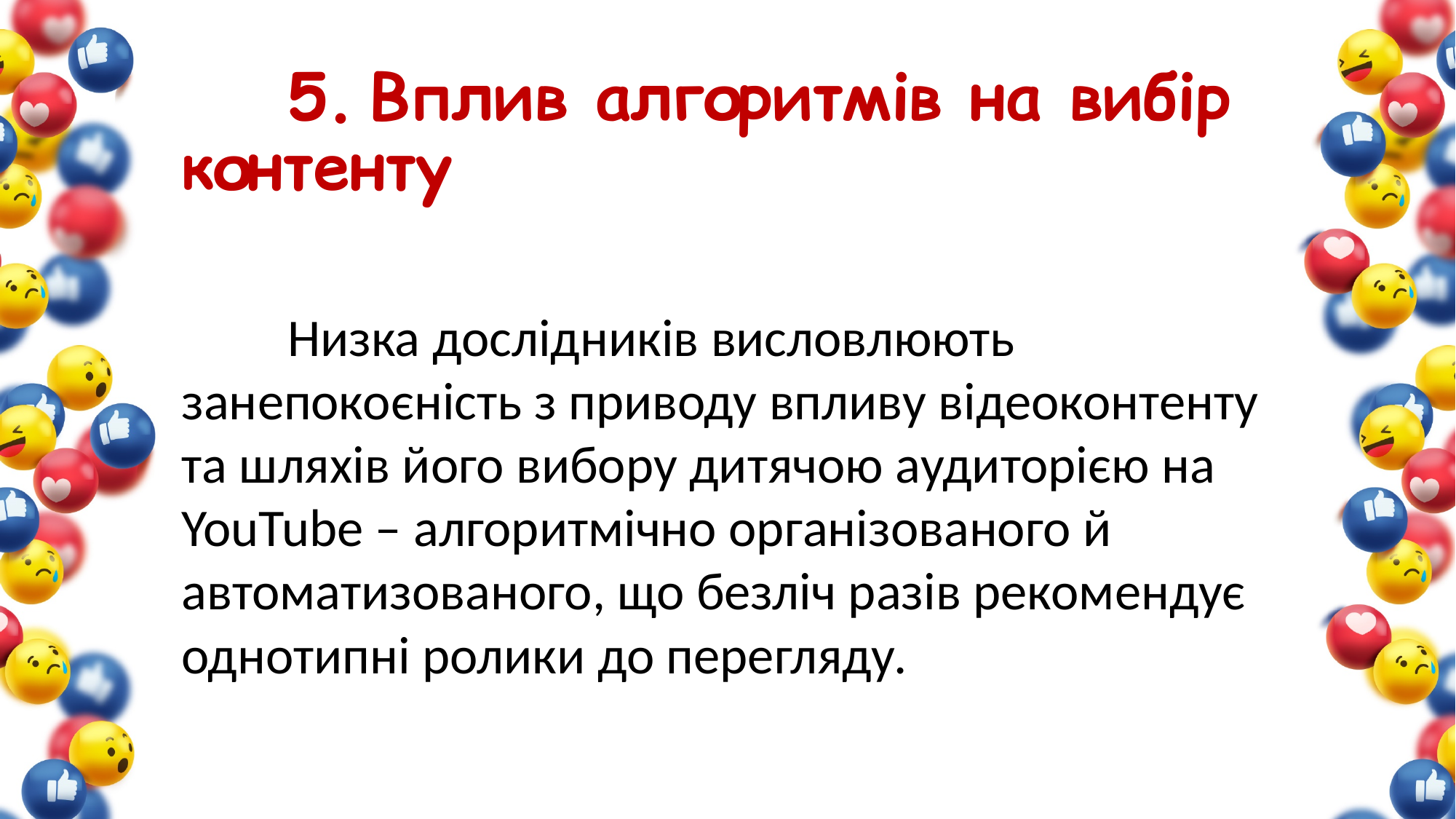

5. Вплив алгоритмів на вибір контенту

	Низка дослідників висловлюють занепокоєність з приводу впливу відеоконтенту та шляхів його вибору дитячою аудиторією на YouTube – алгоритмічно організованого й автоматизованого, що безліч разів рекомендує однотипні ролики до перегляду.